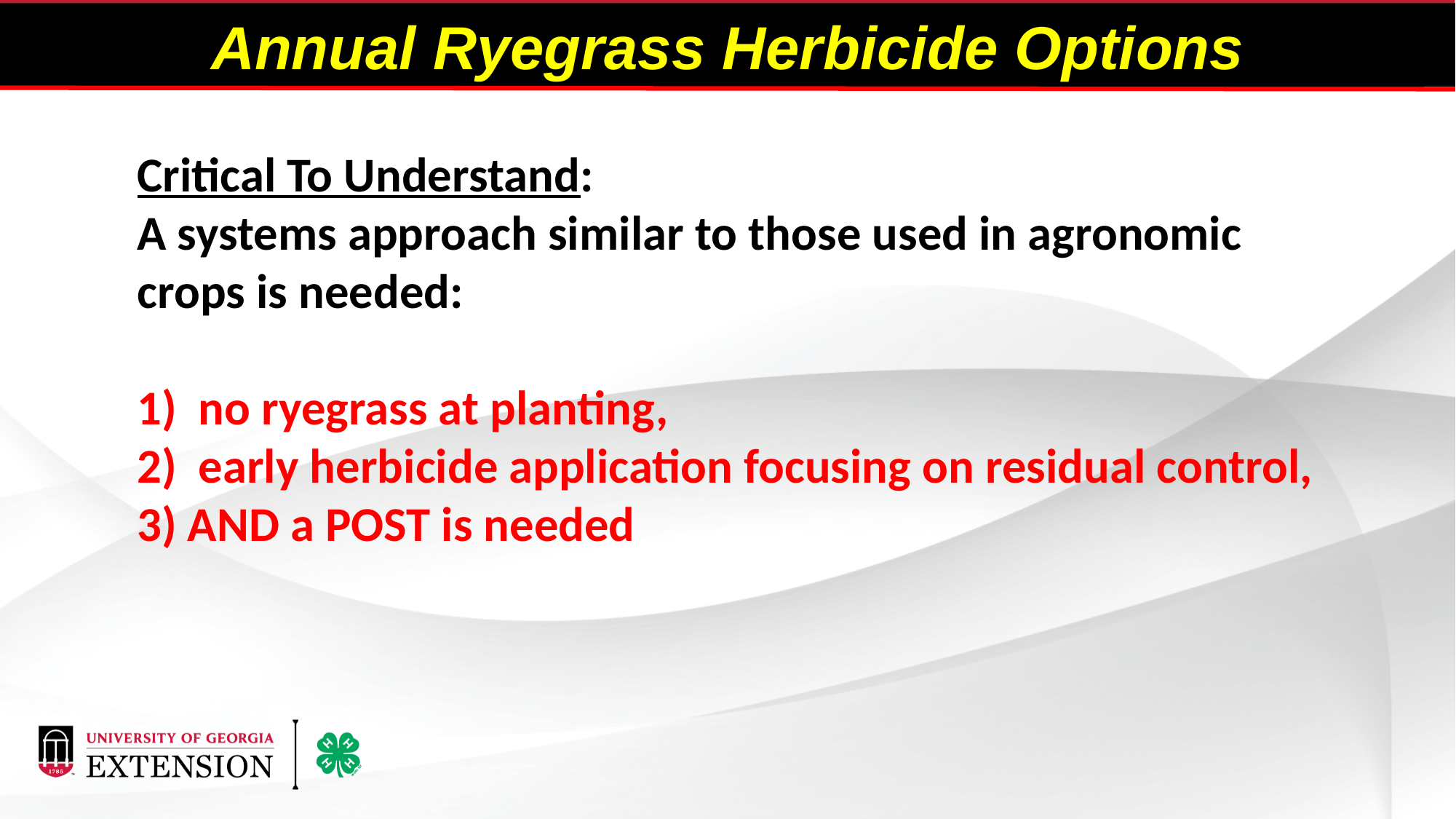

Annual Ryegrass Herbicide Options

Critical To Understand:
A systems approach similar to those used in agronomic crops is needed:

no ryegrass at planting,
early herbicide application focusing on residual control,
3) AND a POST is needed